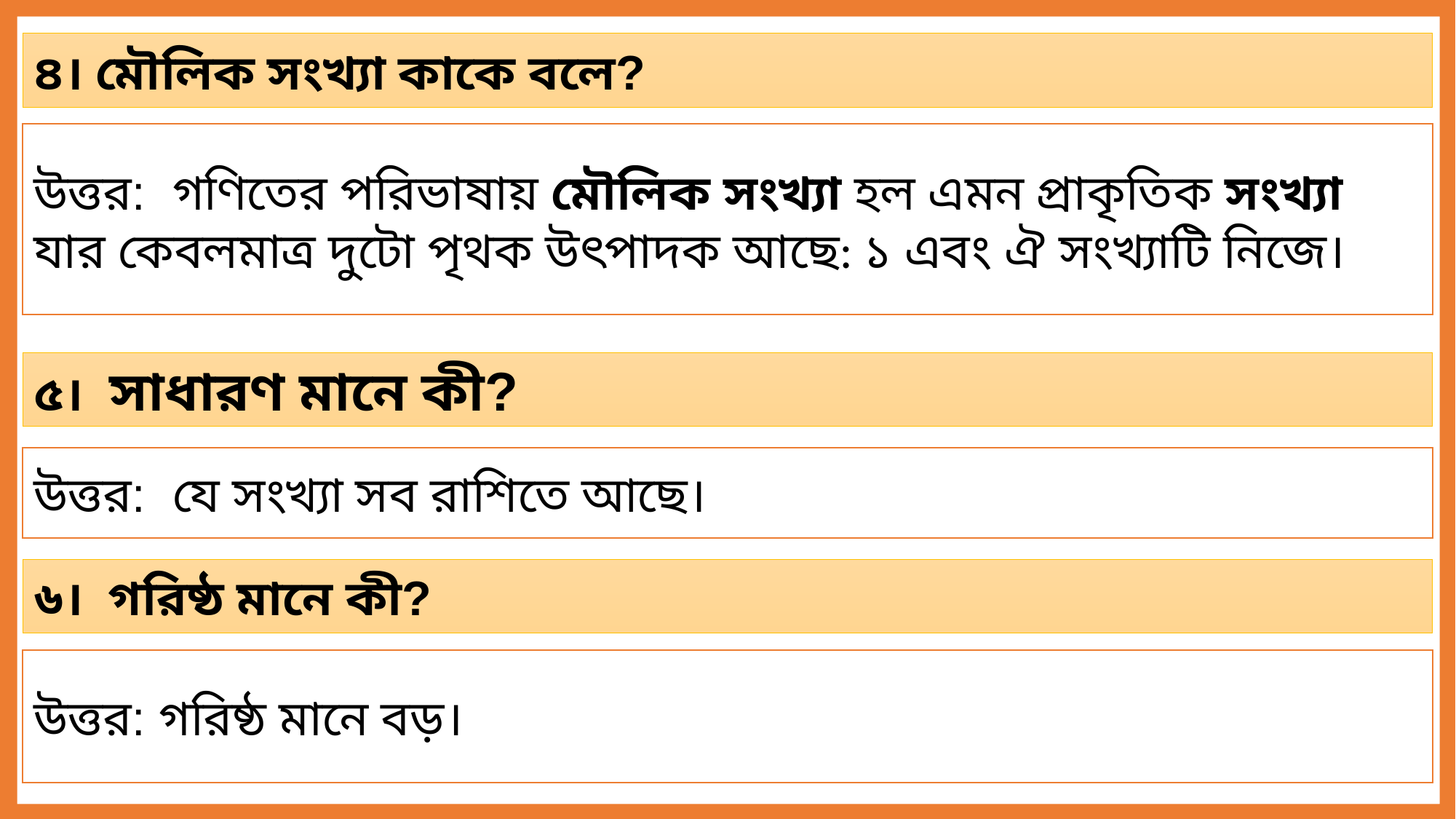

৪। মৌলিক সংখ্যা কাকে বলে?
উত্তর:  গণিতের পরিভাষায় মৌলিক সংখ্যা হল এমন প্রাকৃতিক সংখ্যা যার কেবলমাত্র দুটো পৃথক উৎপাদক আছে: ১ এবং ঐ সংখ্যাটি নিজে।
৫।  সাধারণ মানে কী?
উত্তর:  যে সংখ্যা সব রাশিতে আছে।
৬।  গরিষ্ঠ মানে কী?
উত্তর: গরিষ্ঠ মানে বড়।